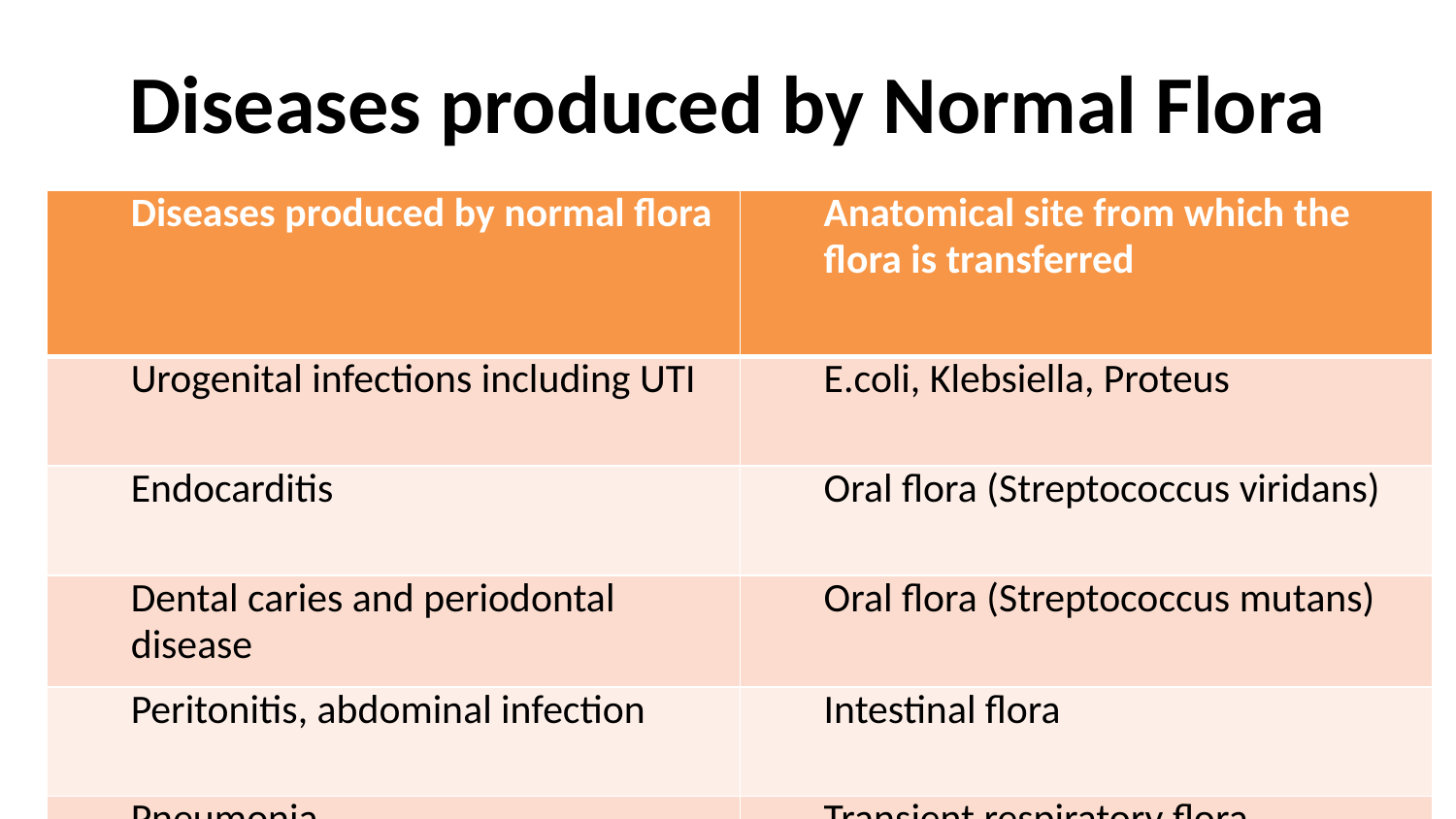

# Diseases produced by Normal Flora
| Diseases produced by normal flora | Anatomical site from which the flora is transferred |
| --- | --- |
| Urogenital infections including UTI | E.coli, Klebsiella, Proteus |
| Endocarditis | Oral flora (Streptococcus viridans) |
| Dental caries and periodontal disease | Oral flora (Streptococcus mutans) |
| Peritonitis, abdominal infection | Intestinal flora |
| Pneumonia | Transient respiratory flora |
| Septicemia | From any site |